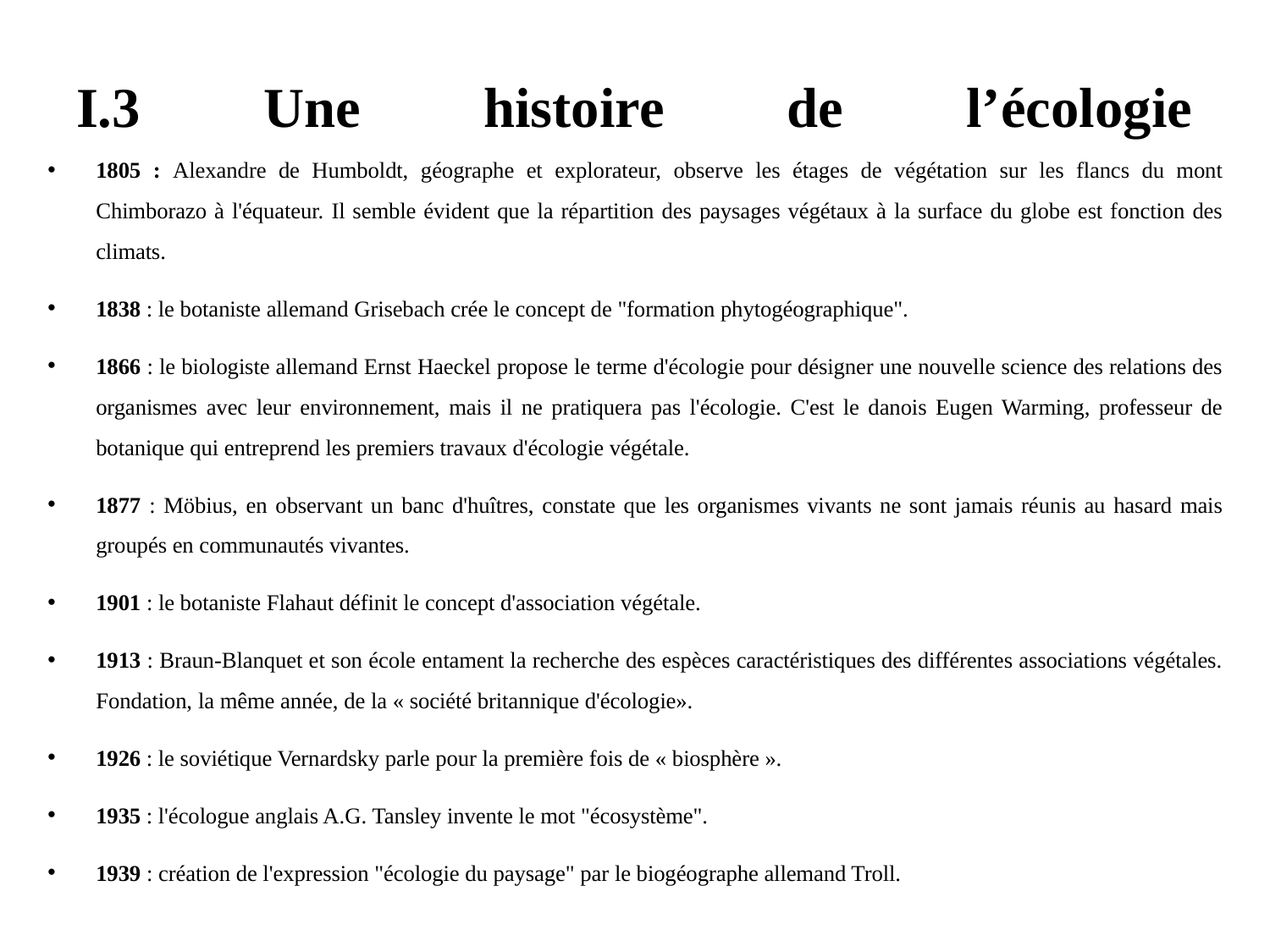

# I.3 Une histoire de l’écologie
1805 : Alexandre de Humboldt, géographe et explorateur, observe les étages de végétation sur les flancs du mont Chimborazo à l'équateur. Il semble évident que la répartition des paysages végétaux à la surface du globe est fonction des climats.
1838 : le botaniste allemand Grisebach crée le concept de "formation phytogéographique".
1866 : le biologiste allemand Ernst Haeckel propose le terme d'écologie pour désigner une nouvelle science des relations des organismes avec leur environnement, mais il ne pratiquera pas l'écologie. C'est le danois Eugen Warming, professeur de botanique qui entreprend les premiers travaux d'écologie végétale.
1877 : Möbius, en observant un banc d'huîtres, constate que les organismes vivants ne sont jamais réunis au hasard mais groupés en communautés vivantes.
1901 : le botaniste Flahaut définit le concept d'association végétale.
1913 : Braun-Blanquet et son école entament la recherche des espèces caractéristiques des différentes associations végétales. Fondation, la même année, de la « société britannique d'écologie».
1926 : le soviétique Vernardsky parle pour la première fois de « biosphère ».
1935 : l'écologue anglais A.G. Tansley invente le mot "écosystème".
1939 : création de l'expression "écologie du paysage" par le biogéographe allemand Troll.